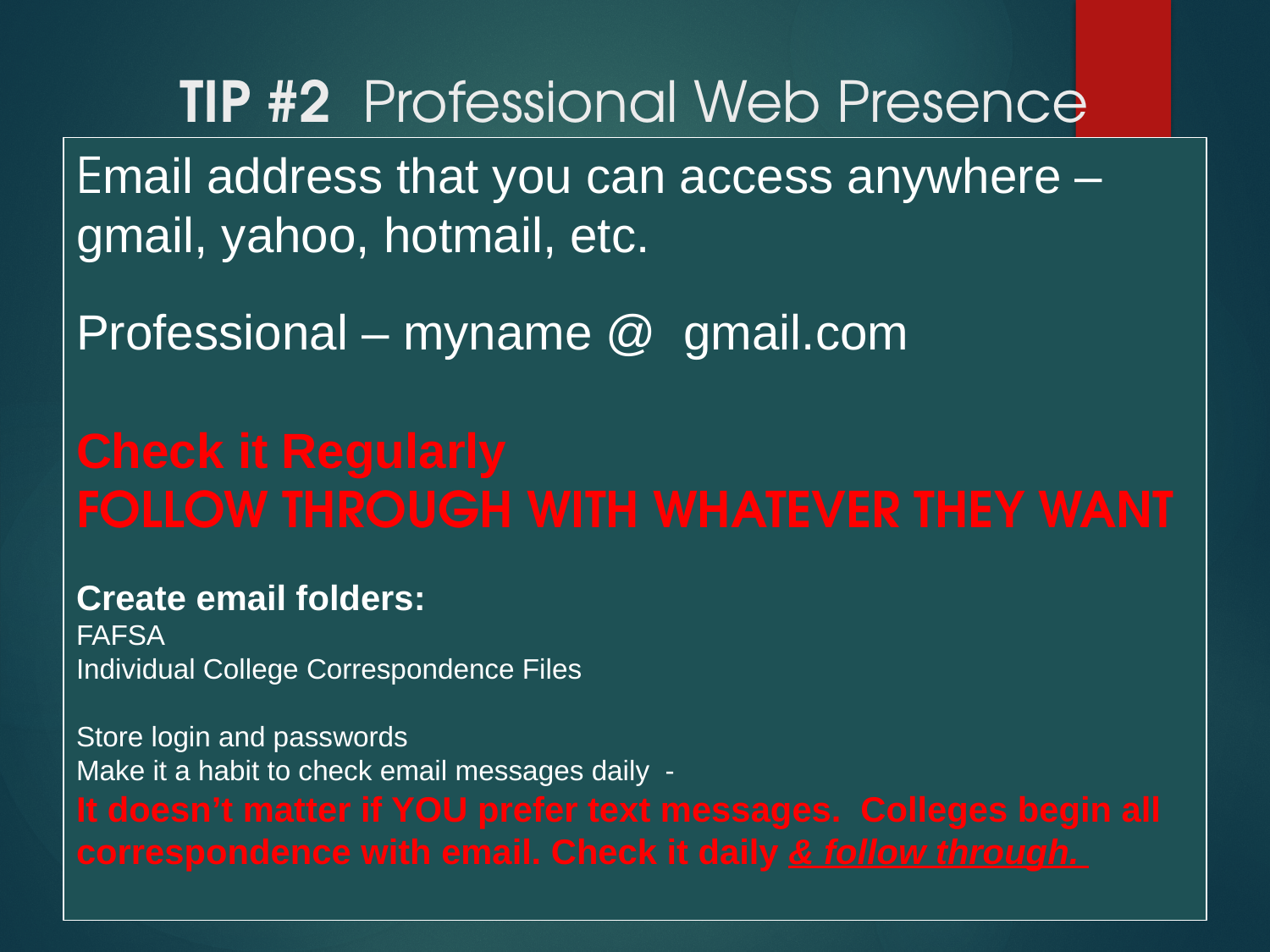

# Tip #2  Professional Web Presence
Email address that you can access anywhere – gmail, yahoo, hotmail, etc.

Professional – myname @  gmail.com
Check it Regularly
Follow through with whatever they want

Create email folders:
FAFSA
Individual College Correspondence Files

Store login and passwords
Make it a habit to check email messages daily  -
It doesn’t matter if YOU prefer text messages.  Colleges begin all correspondence with email. Check it daily & follow through.